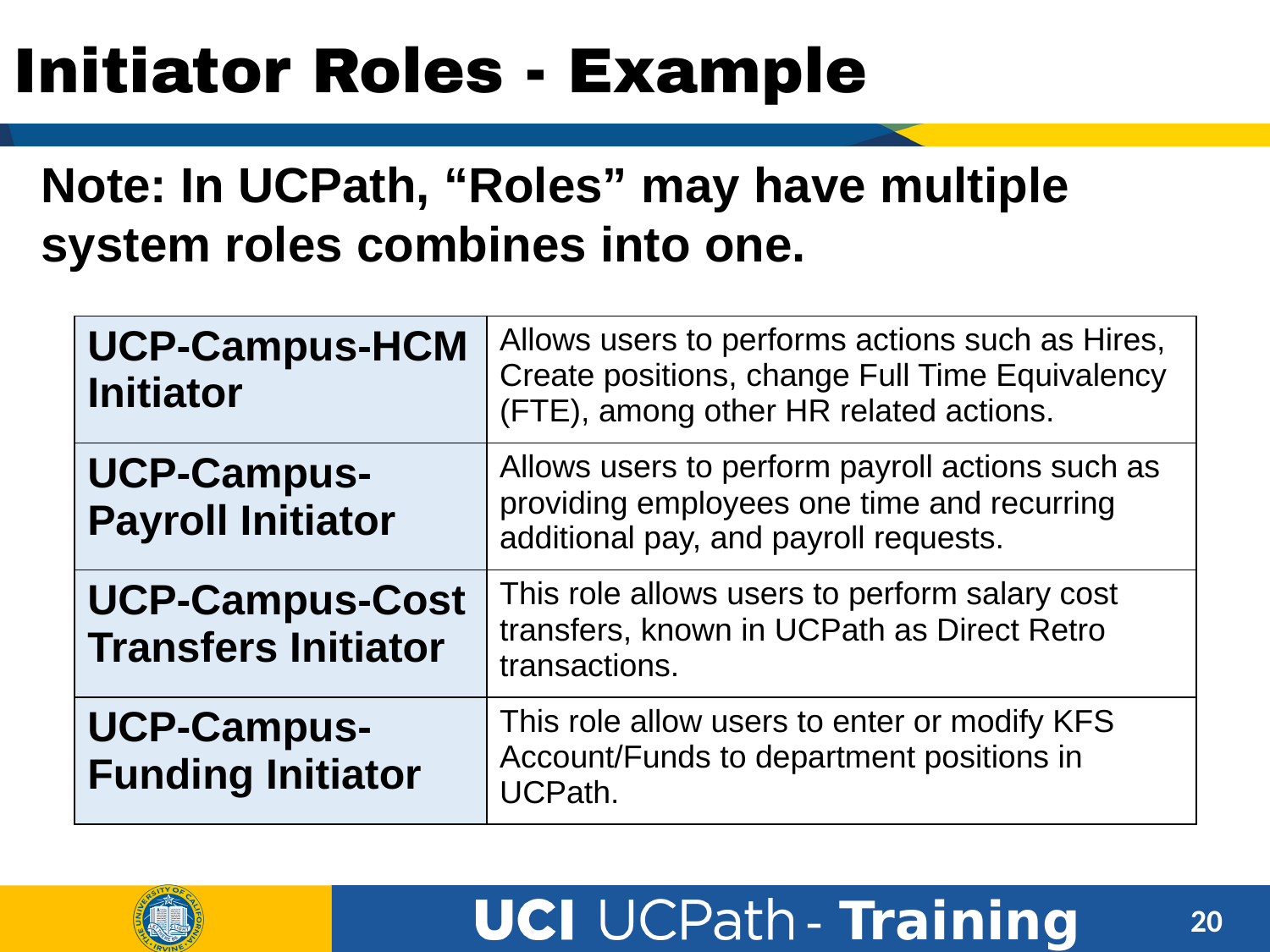

8/10/2020
20
# Initiator Roles - Example
Note: In UCPath, “Roles” may have multiple system roles combines into one.
| UCP-Campus-HCM Initiator | Allows users to performs actions such as Hires, Create positions, change Full Time Equivalency (FTE), among other HR related actions. |
| --- | --- |
| UCP-Campus-Payroll Initiator | Allows users to perform payroll actions such as providing employees one time and recurring additional pay, and payroll requests. |
| UCP-Campus-Cost Transfers Initiator | This role allows users to perform salary cost transfers, known in UCPath as Direct Retro transactions. |
| UCP-Campus-Funding Initiator | This role allow users to enter or modify KFS Account/Funds to department positions in UCPath. |